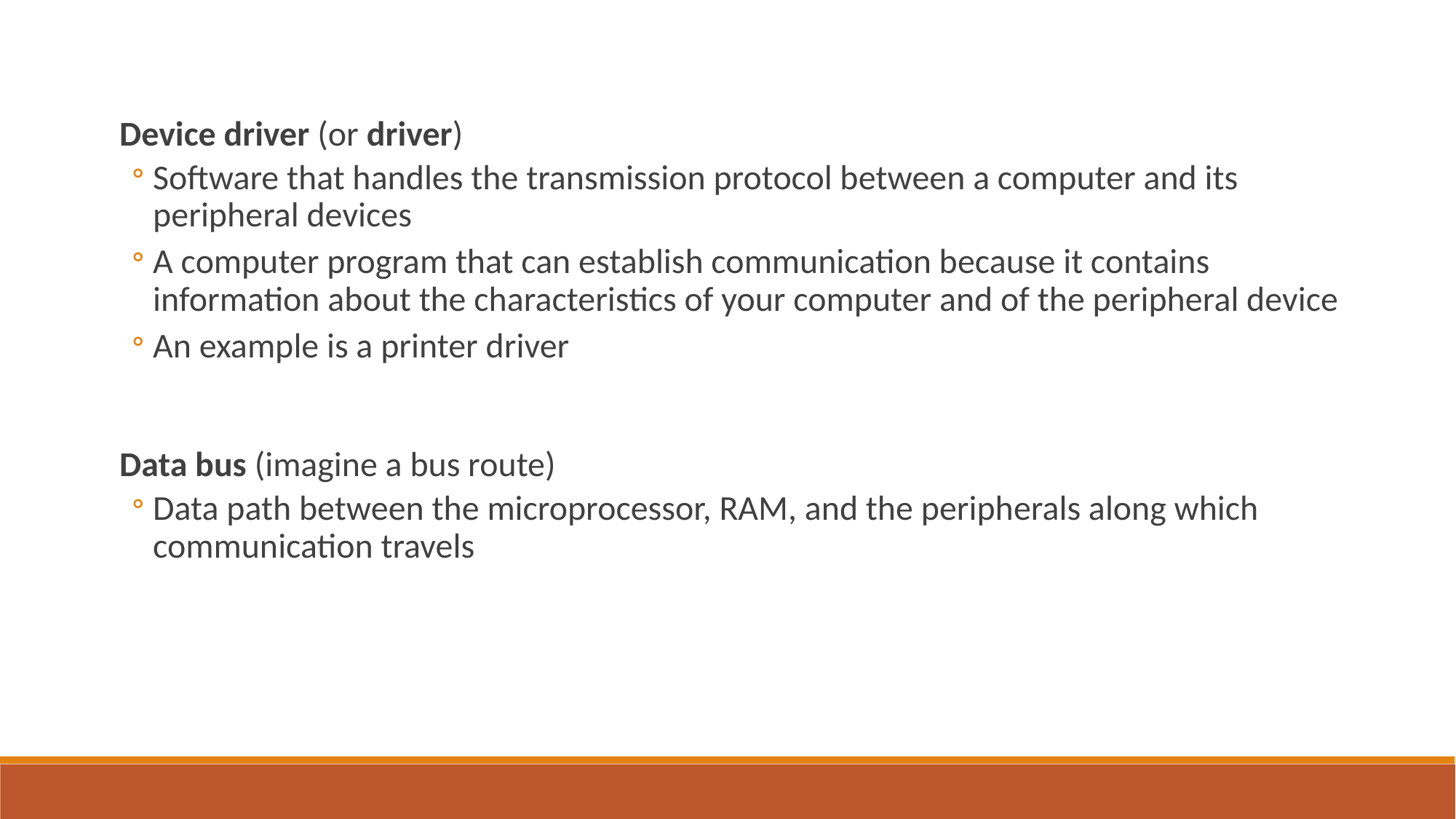

Device driver (or driver)
Software that handles the transmission protocol between a computer and its peripheral devices
A computer program that can establish communication because it contains information about the characteristics of your computer and of the peripheral device
An example is a printer driver

Data bus (imagine a bus route)
Data path between the microprocessor, RAM, and the peripherals along which communication travels